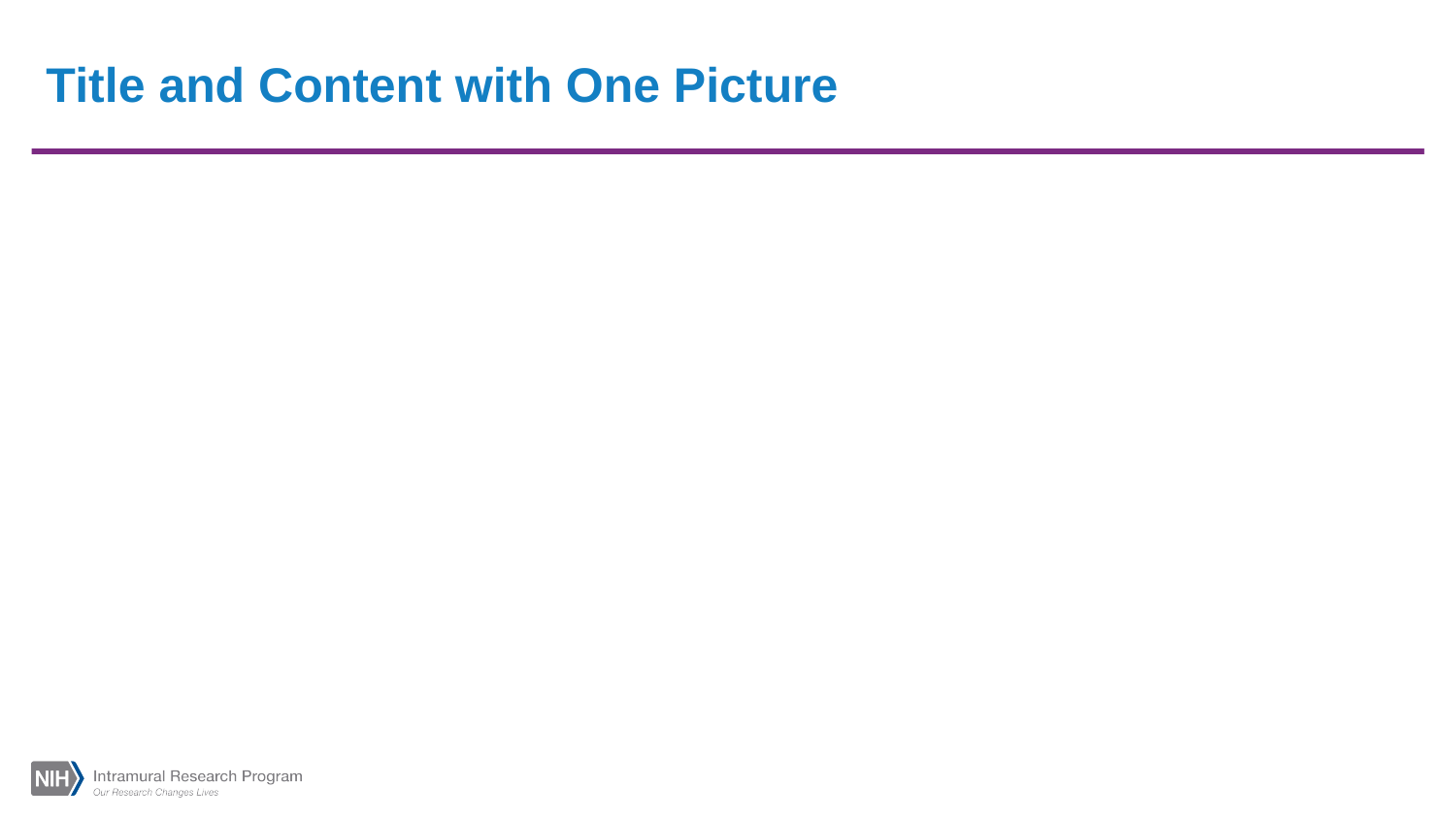

# Title and Content with One Picture